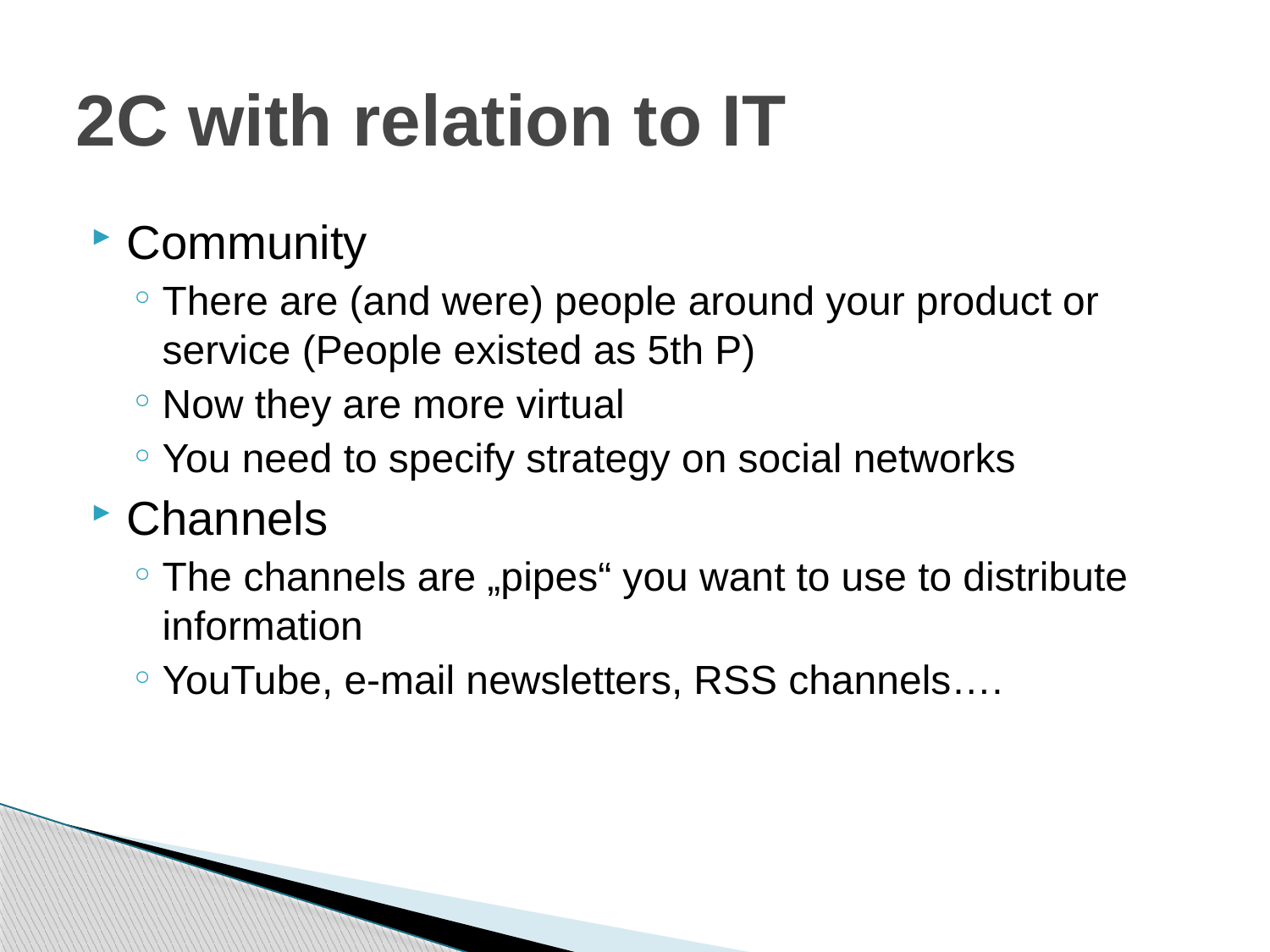

# 2C with relation to IT
Community
There are (and were) people around your product or service (People existed as 5th P)
Now they are more virtual
You need to specify strategy on social networks
Channels
The channels are „pipes“ you want to use to distribute information
YouTube, e-mail newsletters, RSS channels….